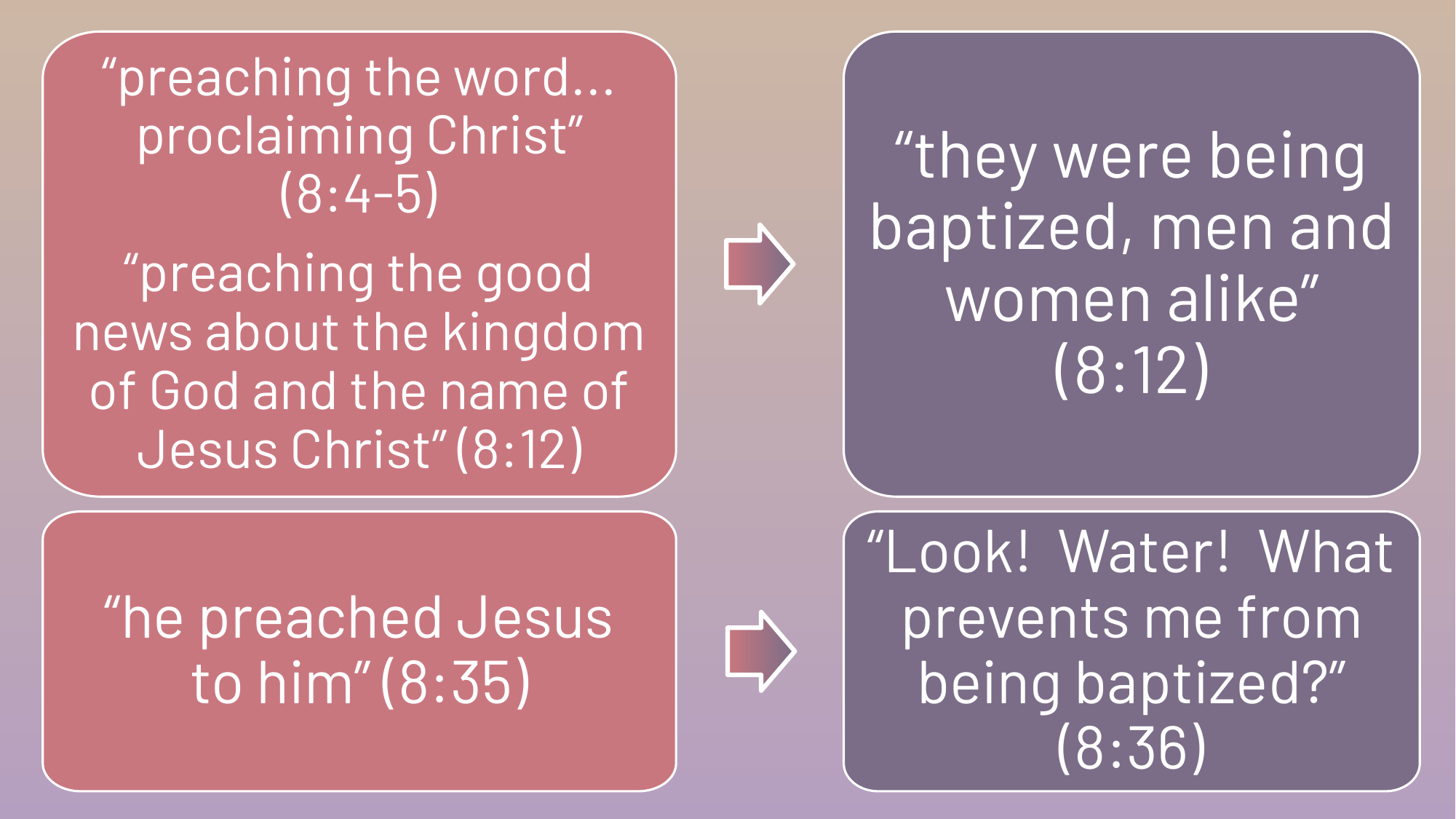

“preaching the word... proclaiming Christ”
(8:4-5)
“preaching the good news about the kingdom of God and the name of Jesus Christ” (8:12)
“they were being baptized, men and women alike” (8:12)

“Look!  Water!  What prevents me from being baptized?” (8:36)
“he preached Jesus
to him” (8:35)